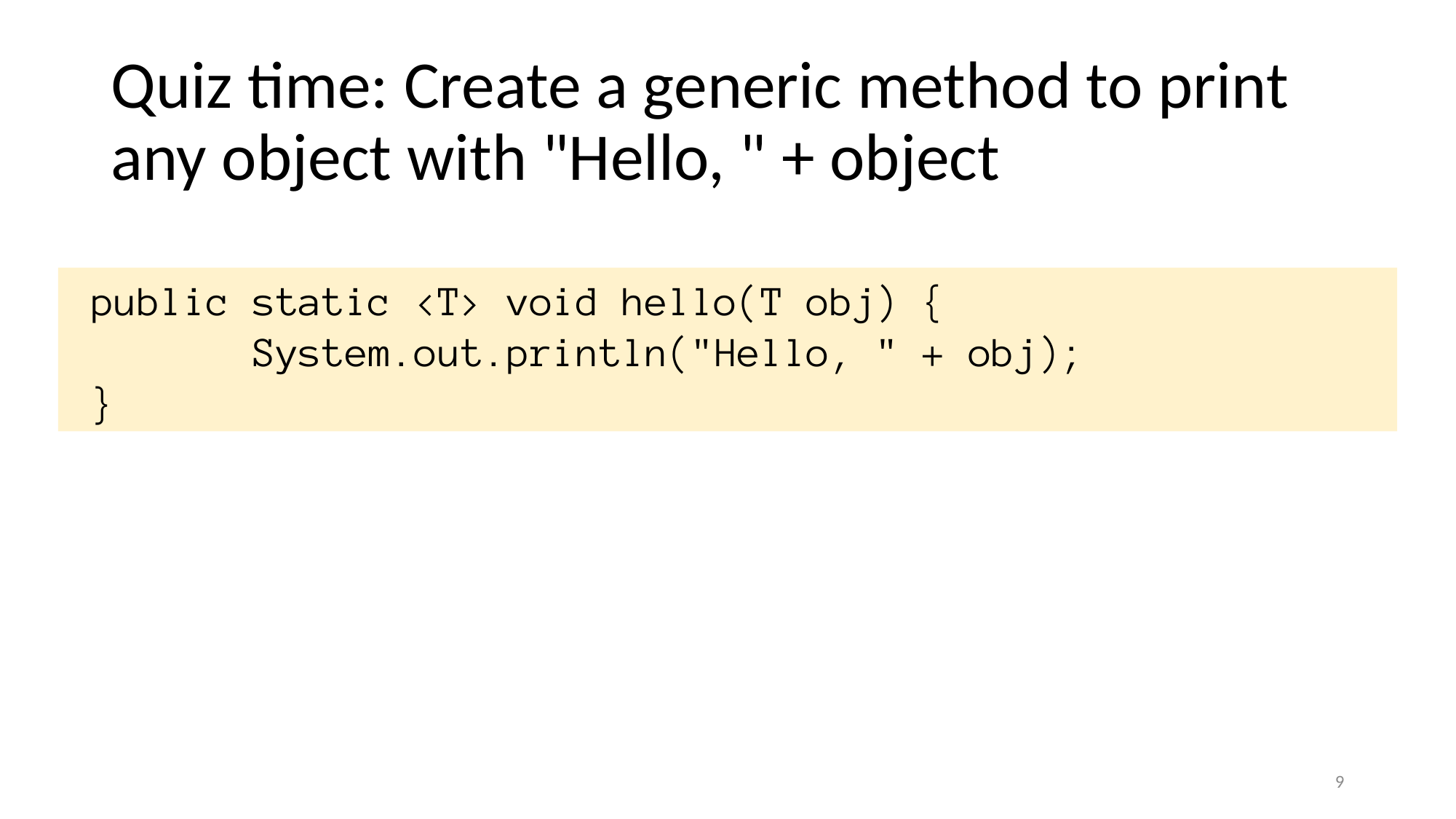

# Quiz time: Create a generic method to print any object with "Hello, " + object
 public static <T> void hello(T obj) {
        System.out.println("Hello, " + obj);
 }
9